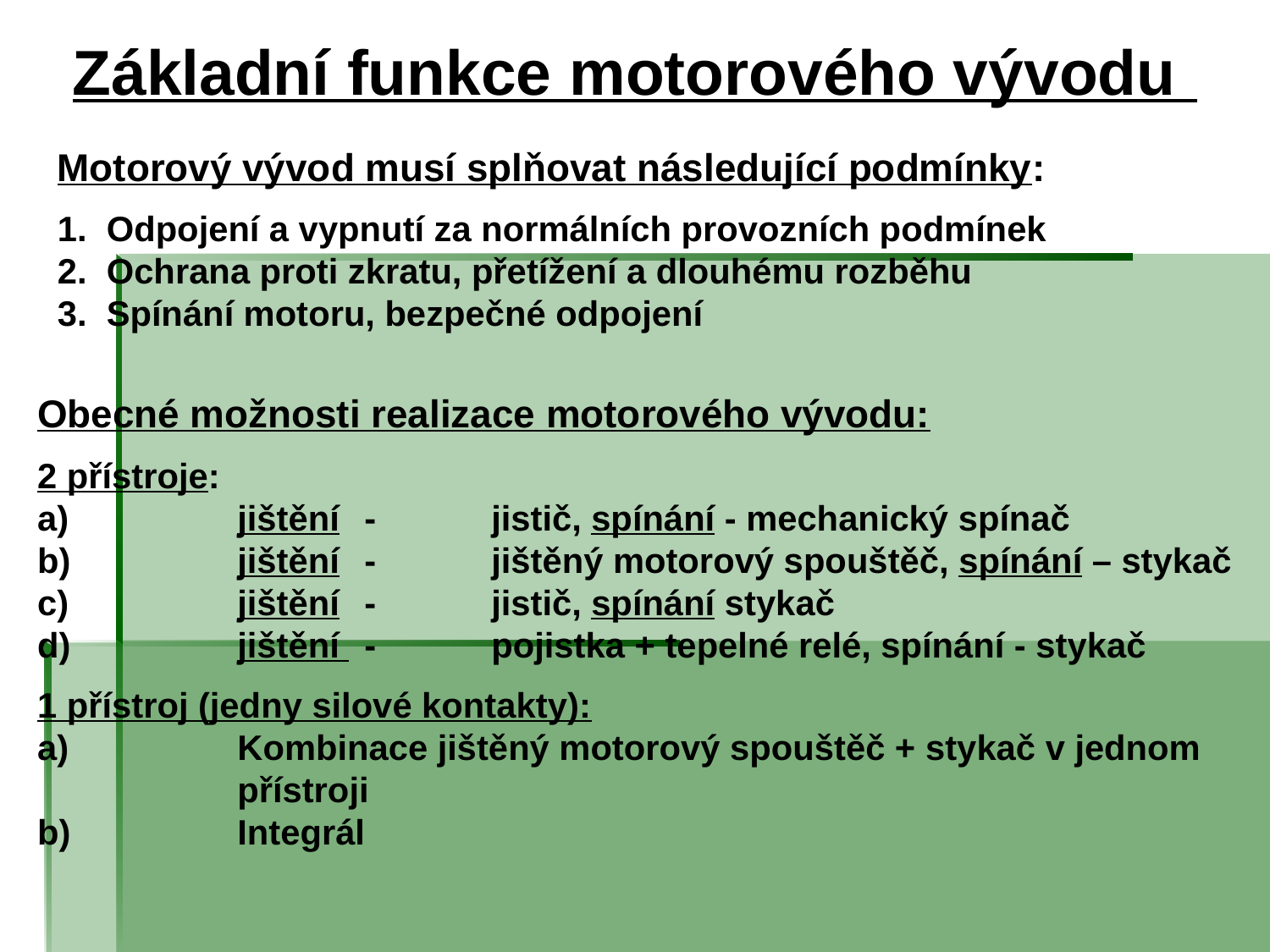

# Základní funkce motorového vývodu
Motorový vývod musí splňovat následující podmínky:
1.	Odpojení a vypnutí za normálních provozních podmínek
2.	Ochrana proti zkratu, přetížení a dlouhému rozběhu
3.	Spínání motoru, bezpečné odpojení
Obecné možnosti realizace motorového vývodu:
2 přístroje:
a)	jištění	-	jistič, spínání - mechanický spínač
b)	jištění	-	jištěný motorový spouštěč, spínání – stykač
c)	jištění 	-	jistič, spínání stykač
d)	jištění 	-	pojistka + tepelné relé, spínání - stykač
1 přístroj (jedny silové kontakty):
a)	Kombinace jištěný motorový spouštěč + stykač v jednom přístroji
b)	Integrál